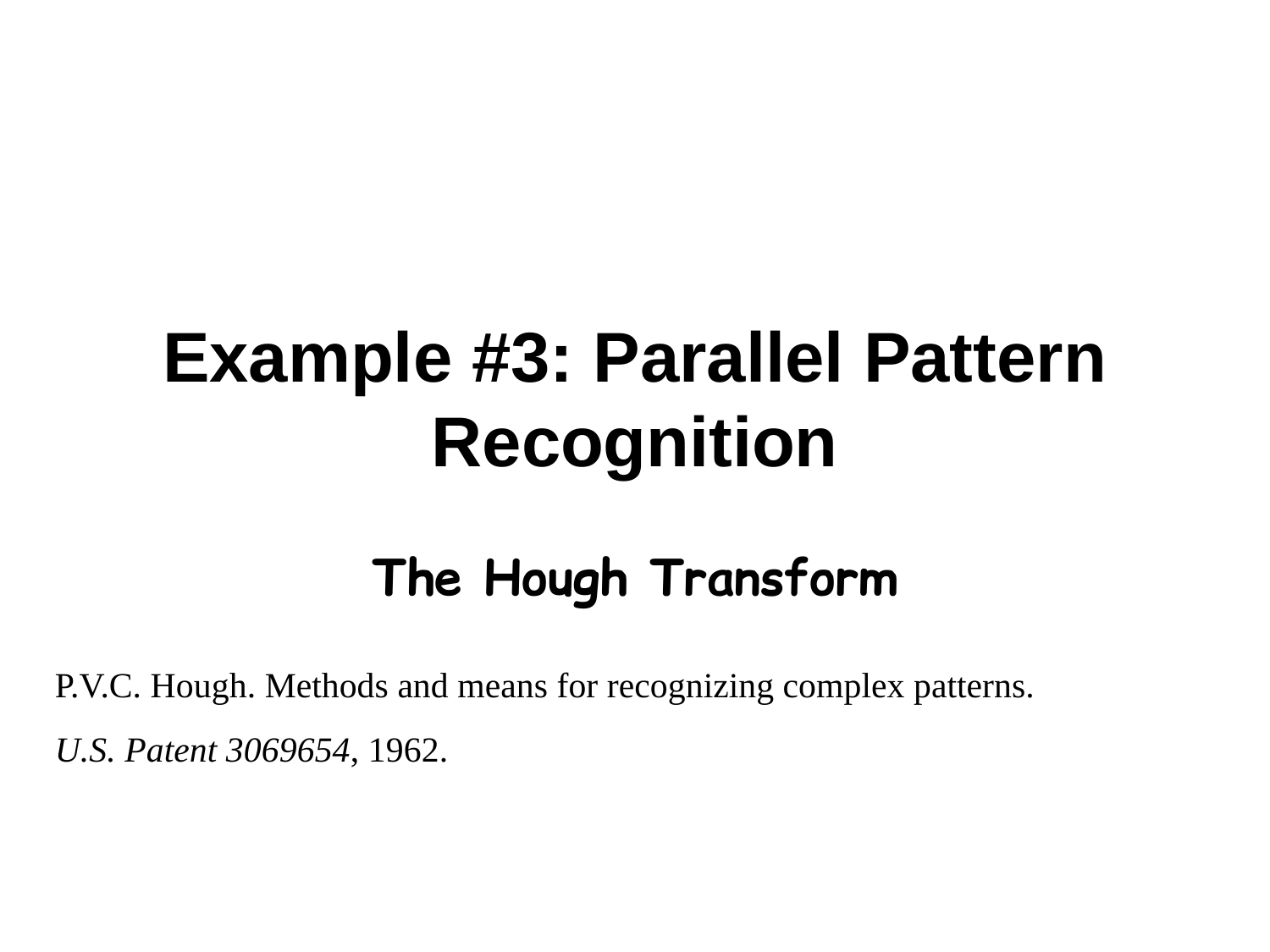

# Example #3: Parallel Pattern Recognition
The Hough Transform
P.V.C. Hough. Methods and means for recognizing complex patterns.
U.S. Patent 3069654, 1962.
Introduction to Parallel Processing